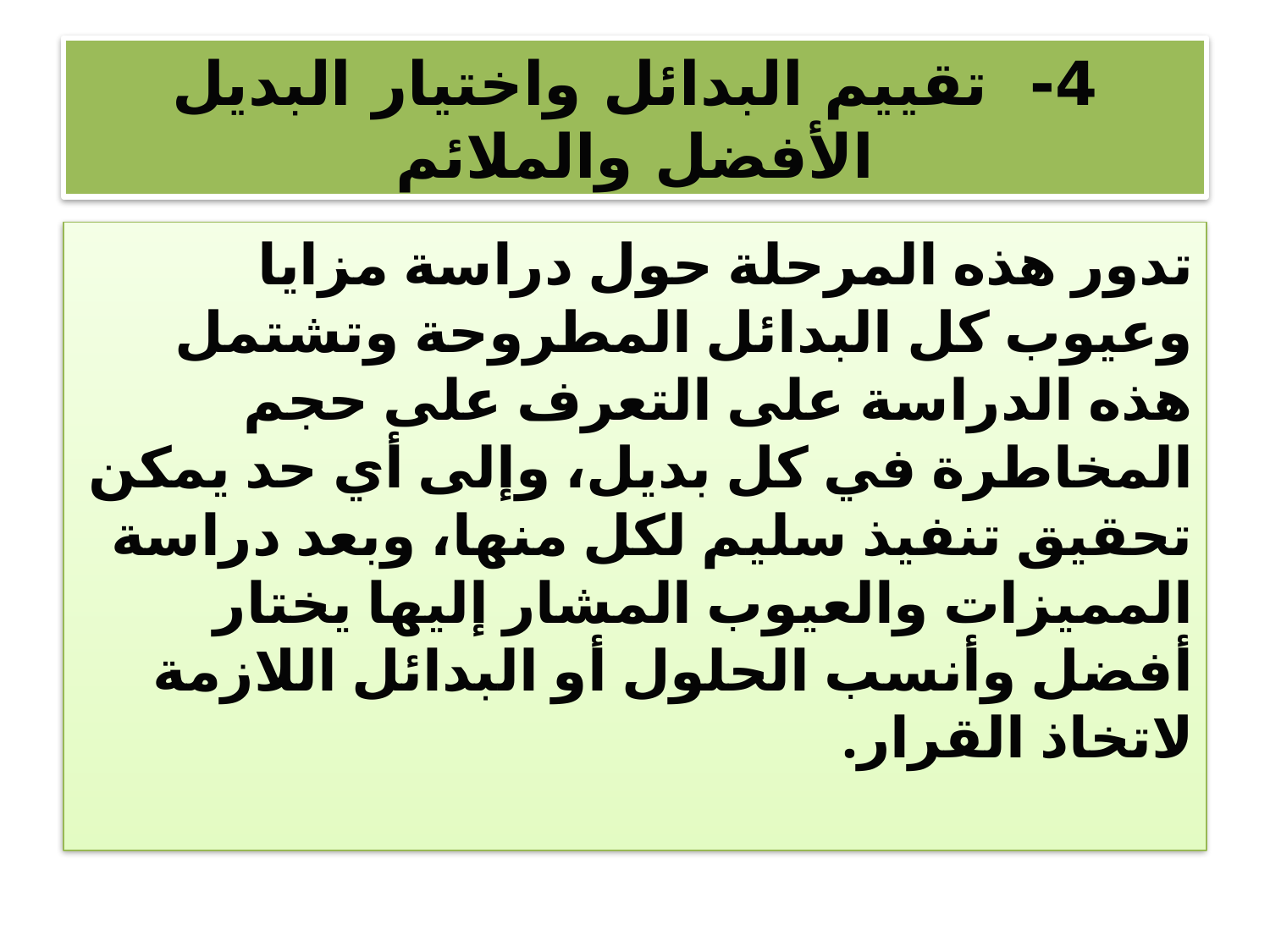

# 4-  تقييم البدائل واختيار البديل الأفضل والملائم
تدور هذه المرحلة حول دراسة مزايا وعيوب كل البدائل المطروحة وتشتمل هذه الدراسة على التعرف على حجم المخاطرة في كل بديل، وإلى أي حد يمكن تحقيق تنفيذ سليم لكل منها، وبعد دراسة المميزات والعيوب المشار إليها يختار أفضل وأنسب الحلول أو البدائل اللازمة لاتخاذ القرار.